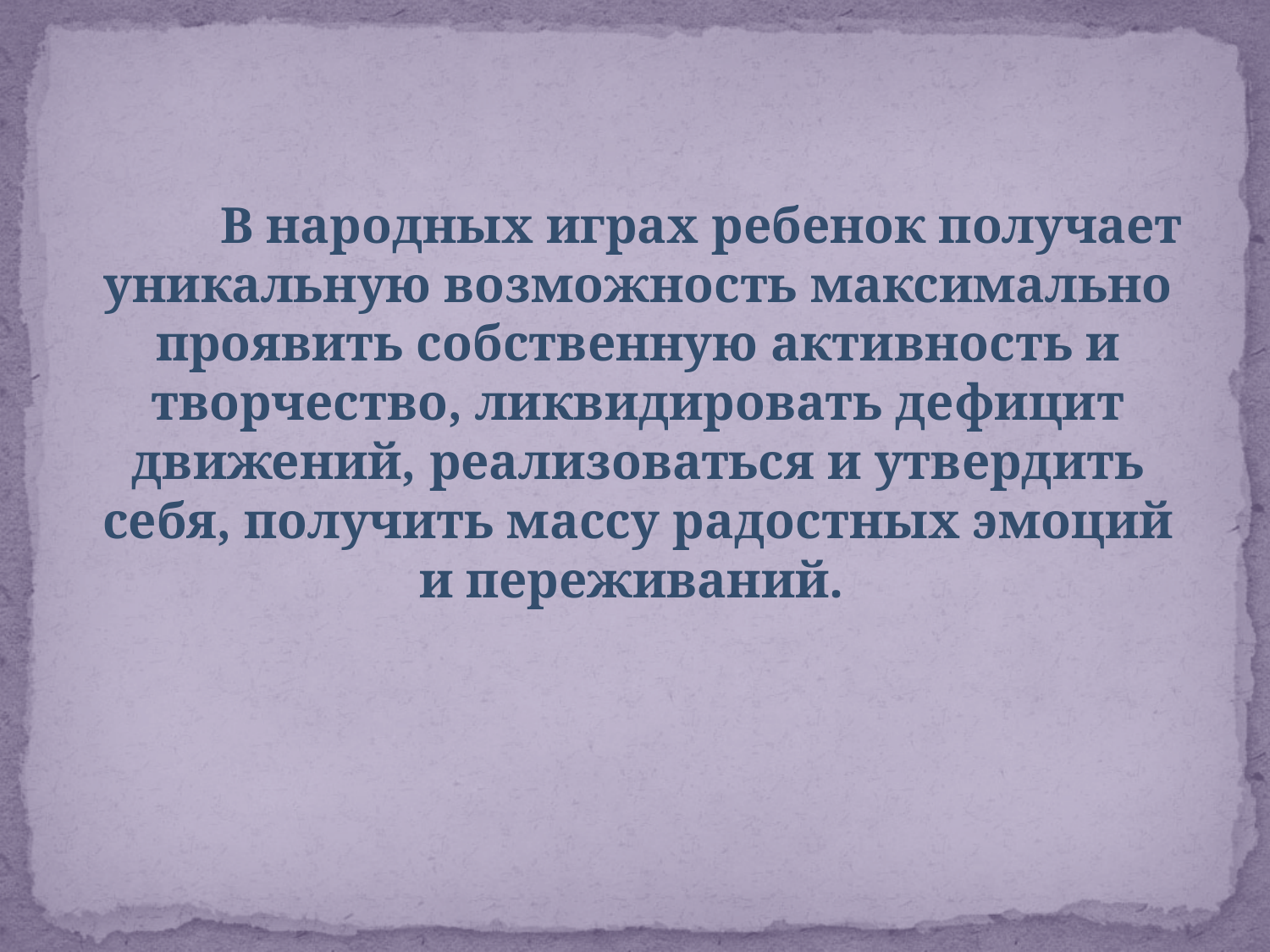

#

	В народных играх ребенок получает уникальную возможность максимально проявить собственную активность и творчество, ликвидировать дефицит движений, реализоваться и утвердить себя, получить массу радостных эмоций и переживаний.